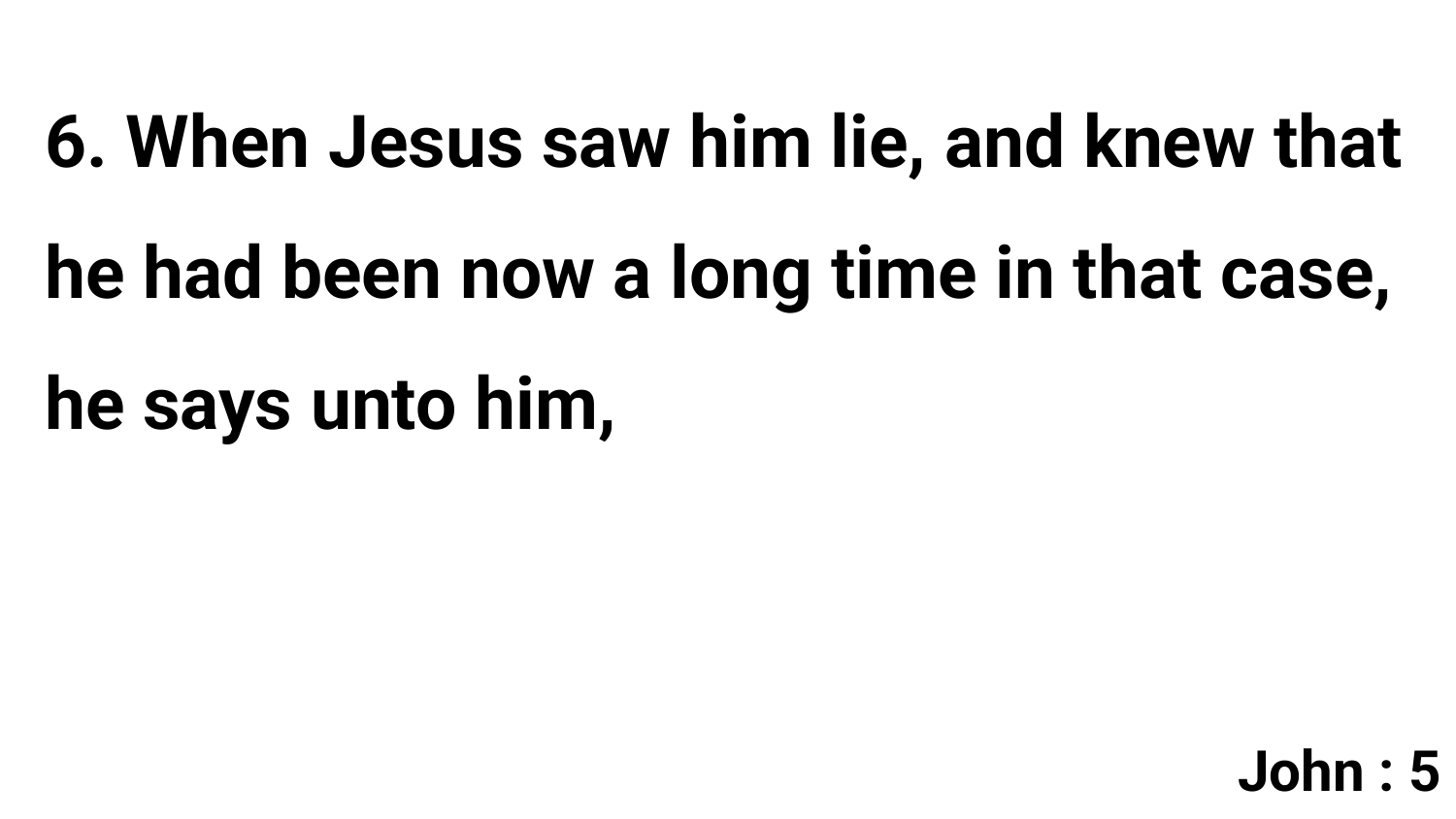

6. When Jesus saw him lie, and knew that he had been now a long time in that case, he says unto him,
John : 5